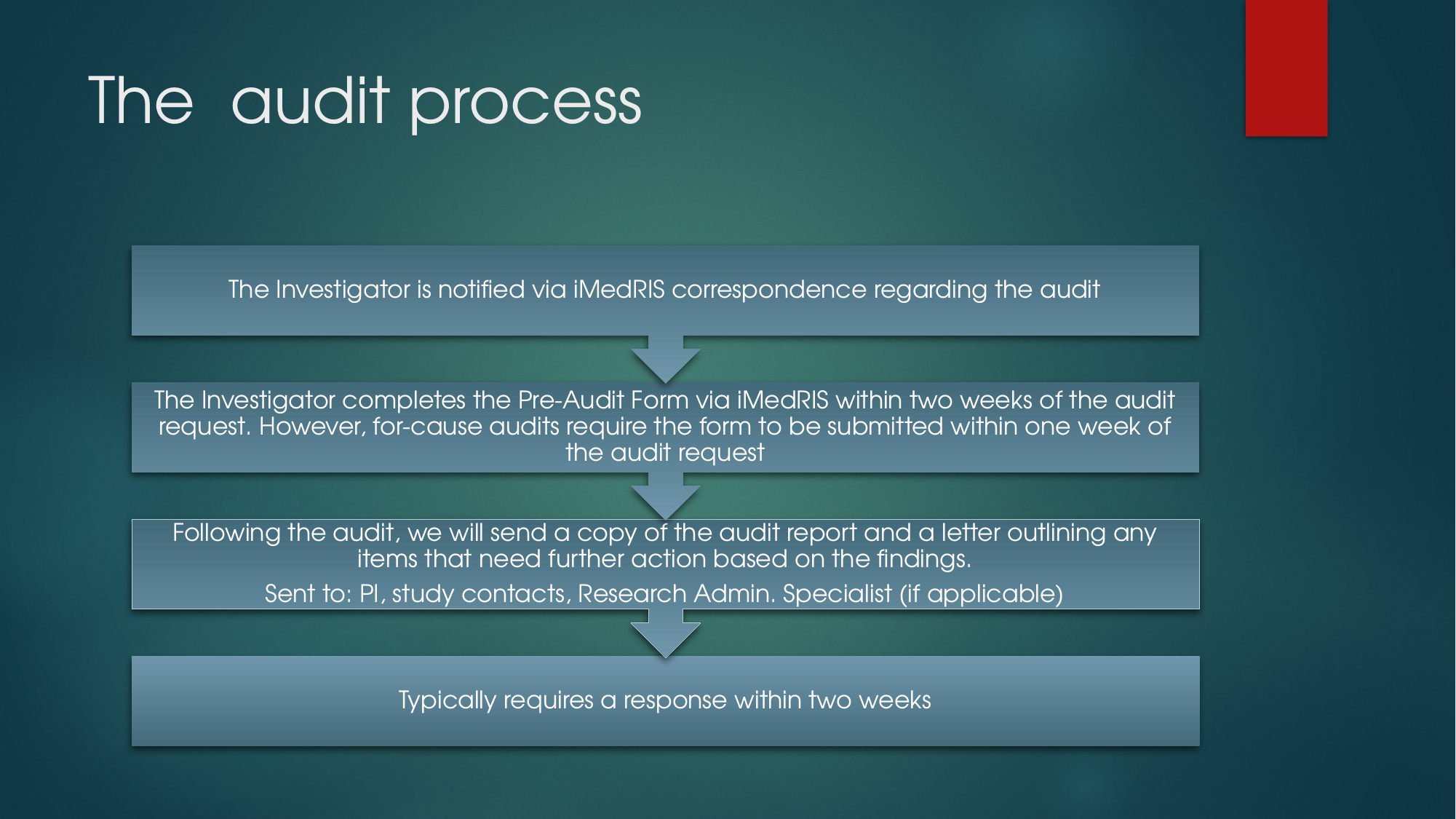

# The  audit process
Typically requires a response within two weeks
Following the audit, we will send a copy of the audit report and a letter outlining any items that need further action based on the findings.
Sent to: PI, study contacts, Research Admin. Specialist (if applicable)
The Investigator completes the Pre-Audit Form via iMedRIS within two weeks of the audit request. However, for-cause audits require the form to be submitted within one week of the audit request
The Investigator is notified via iMedRIS correspondence regarding the audit